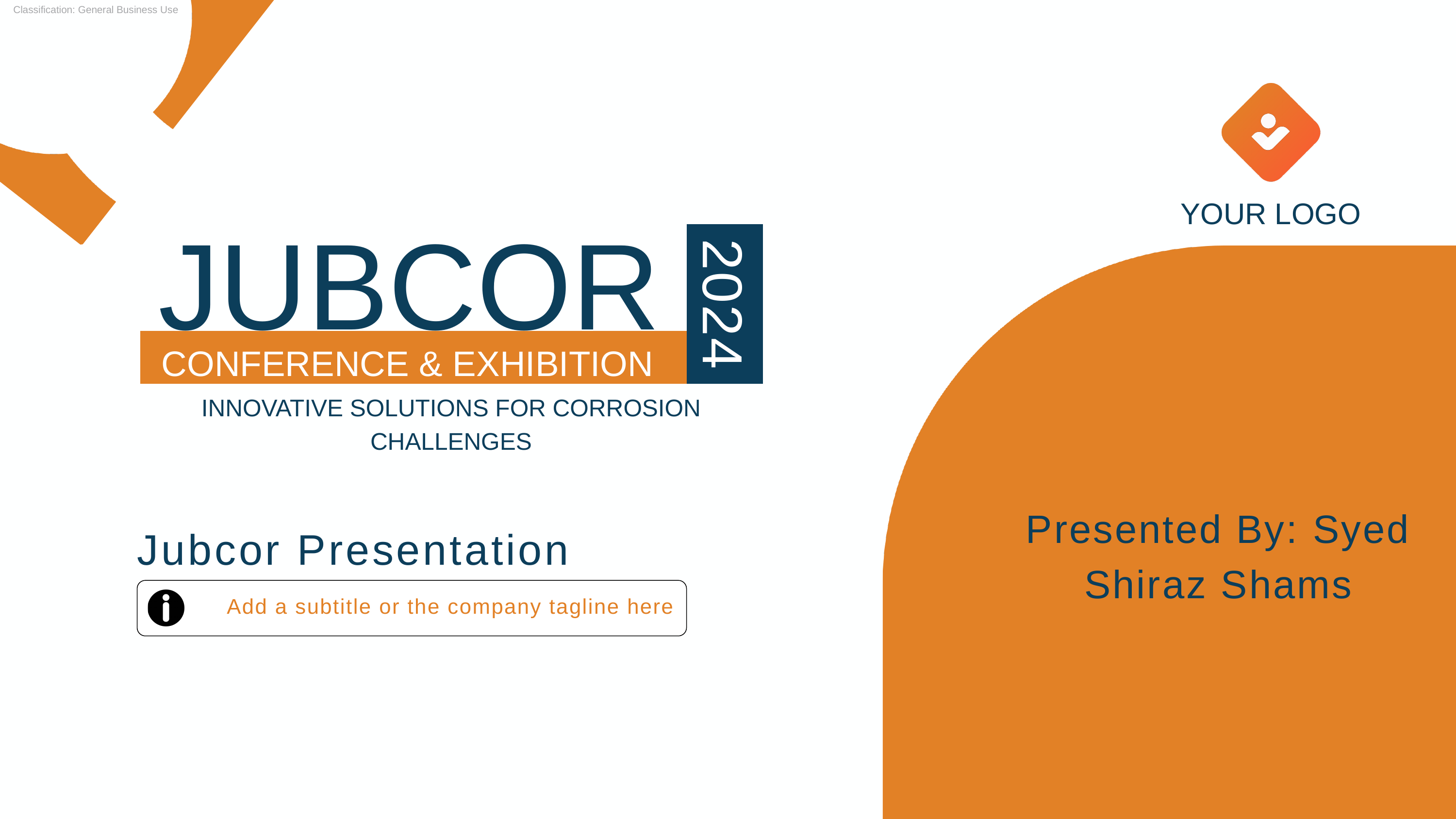

YOUR LOGO
JUBCOR
2024

CONFERENCE & EXHIBITION
INNOVATIVE SOLUTIONS FOR CORROSION CHALLENGES

Presented By: Syed Shiraz Shams
Jubcor Presentation

Add a subtitle or the company tagline here